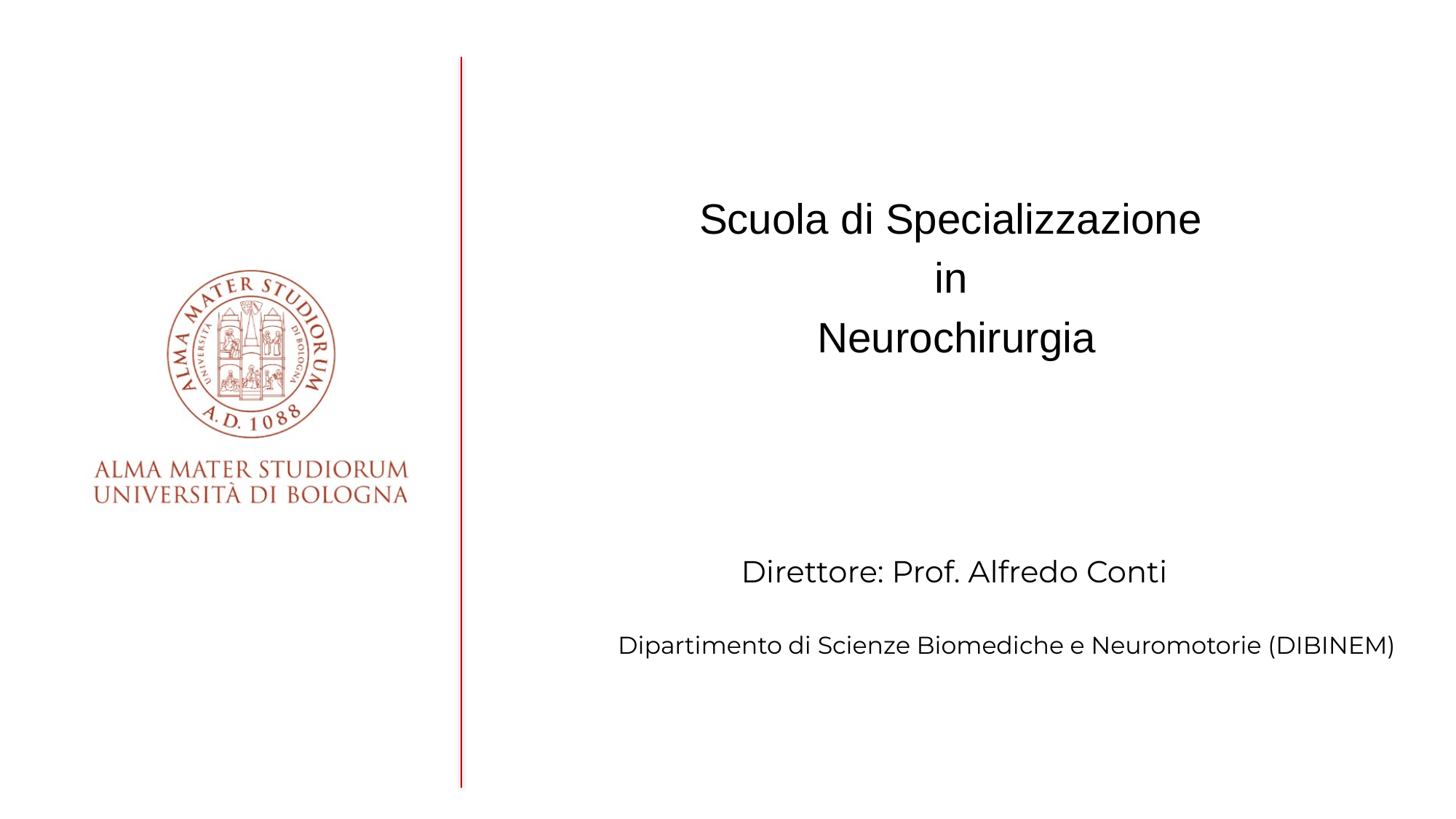

Scuola di Specializzazione
in
Neurochirurgia
Direttore: Prof. Alfredo Conti
Dipartimento di Scienze Biomediche e Neuromotorie (DIBINEM)